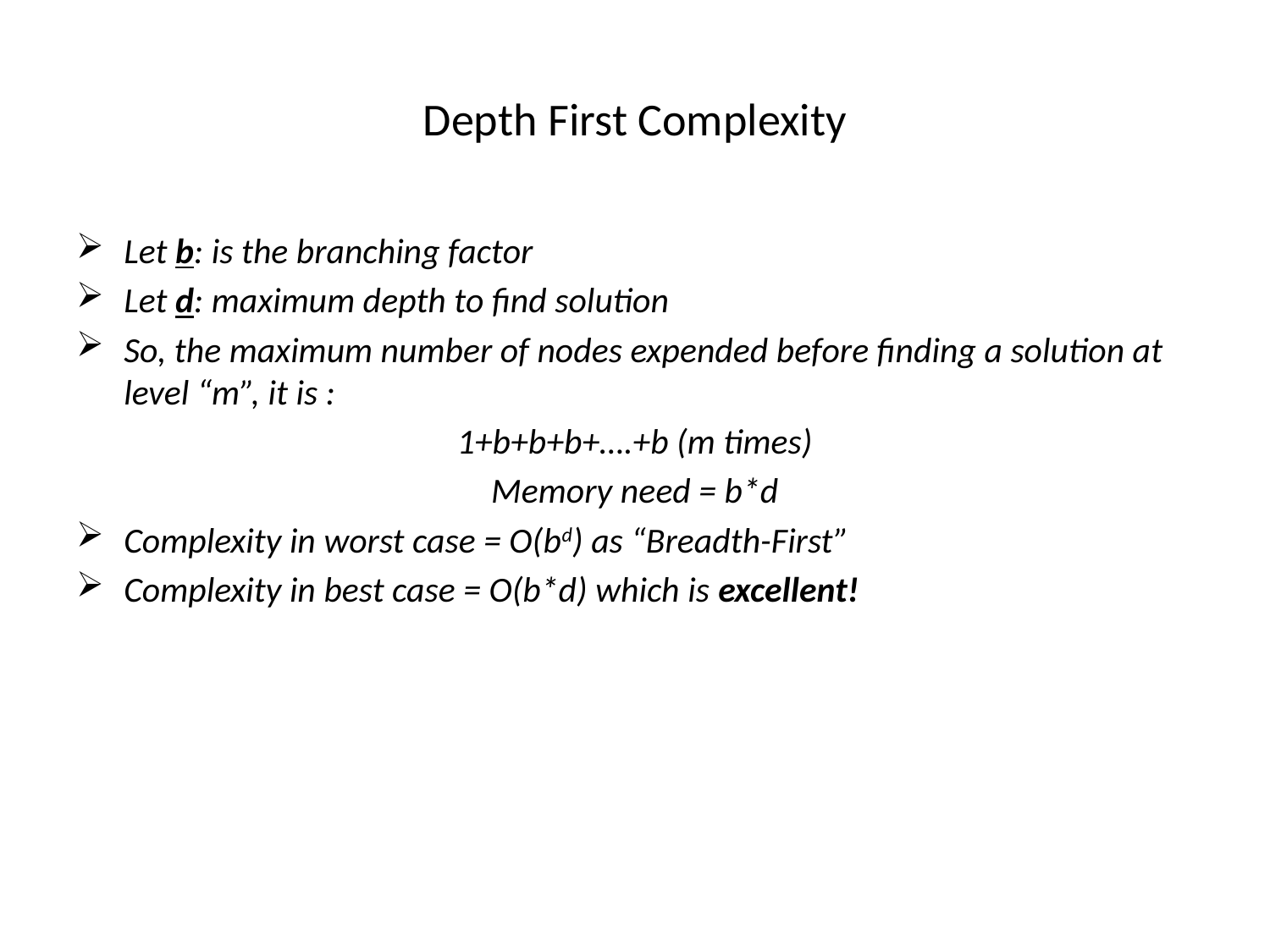

# Depth First Complexity
Let b: is the branching factor
Let d: maximum depth to find solution
So, the maximum number of nodes expended before finding a solution at level “m”, it is :
1+b+b+b+….+b (m times)
Memory need = b*d
Complexity in worst case = O(bd) as “Breadth-First”
Complexity in best case = O(b*d) which is excellent!